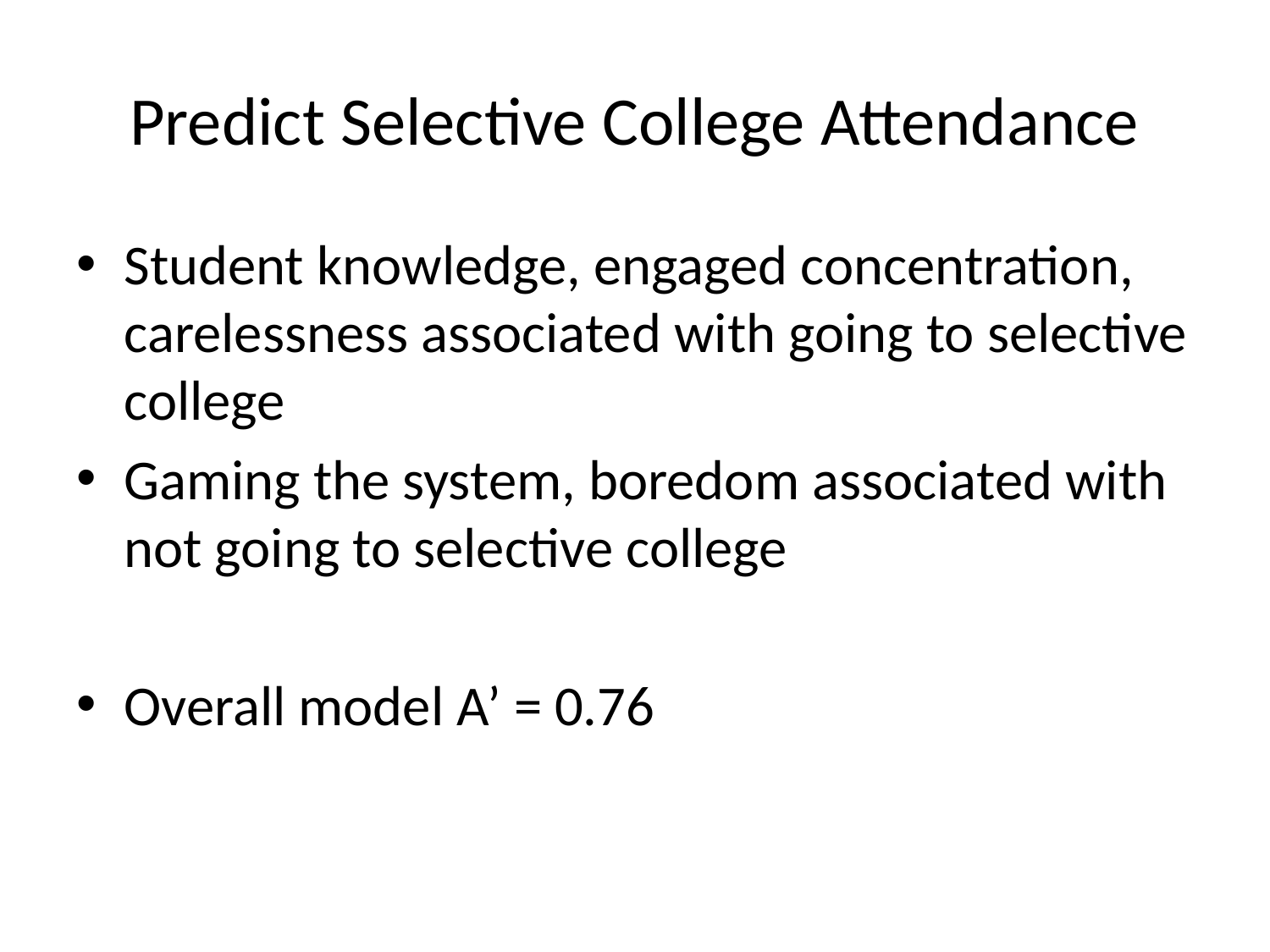

# Predict Selective College Attendance
Student knowledge, engaged concentration, carelessness associated with going to selective college
Gaming the system, boredom associated with not going to selective college

Overall model A’ = 0.76